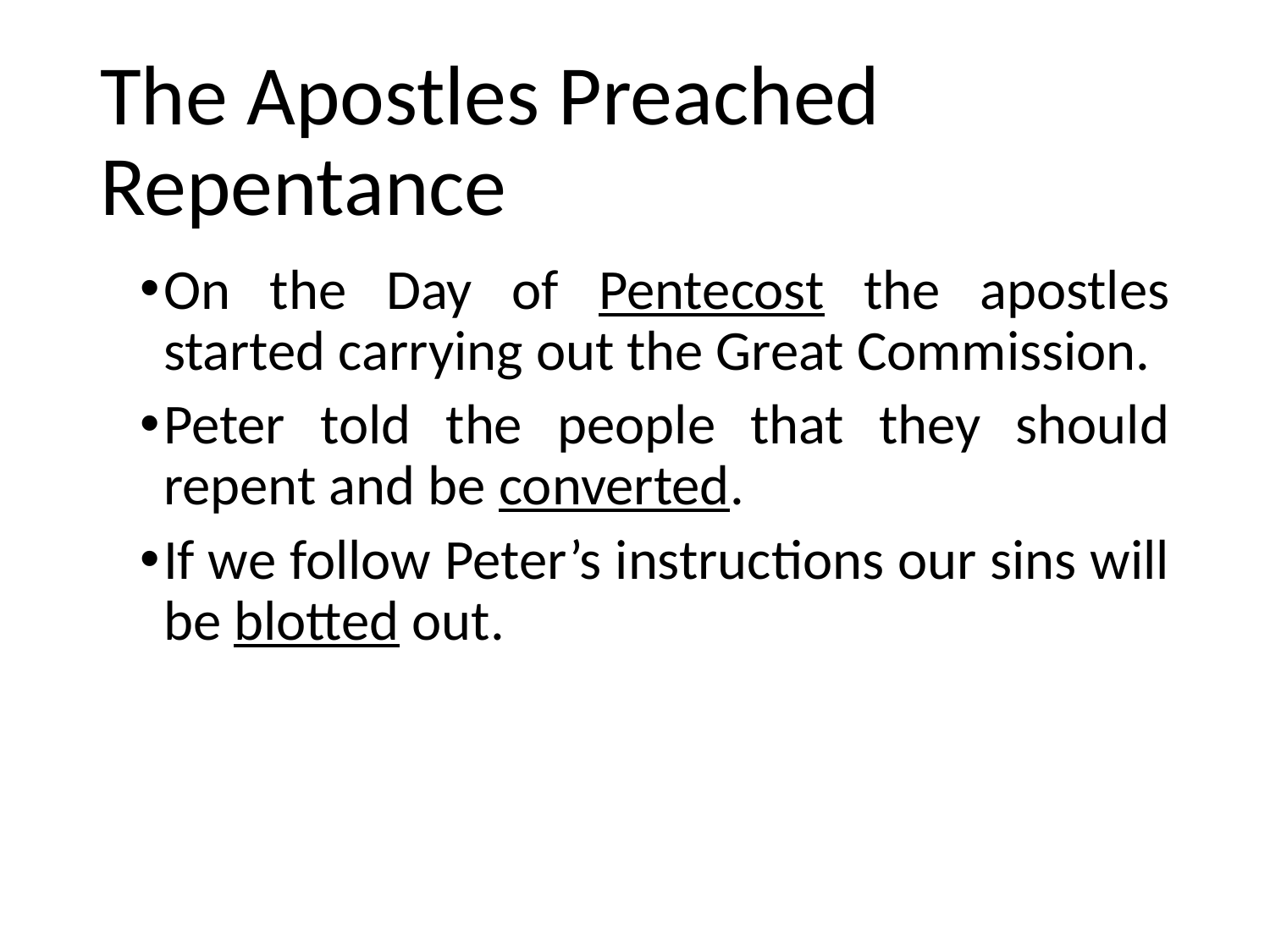

# The Apostles Preached Repentance
On the Day of Pentecost the apostles started carrying out the Great Commission.
Peter told the people that they should repent and be converted.
If we follow Peter’s instructions our sins will be blotted out.